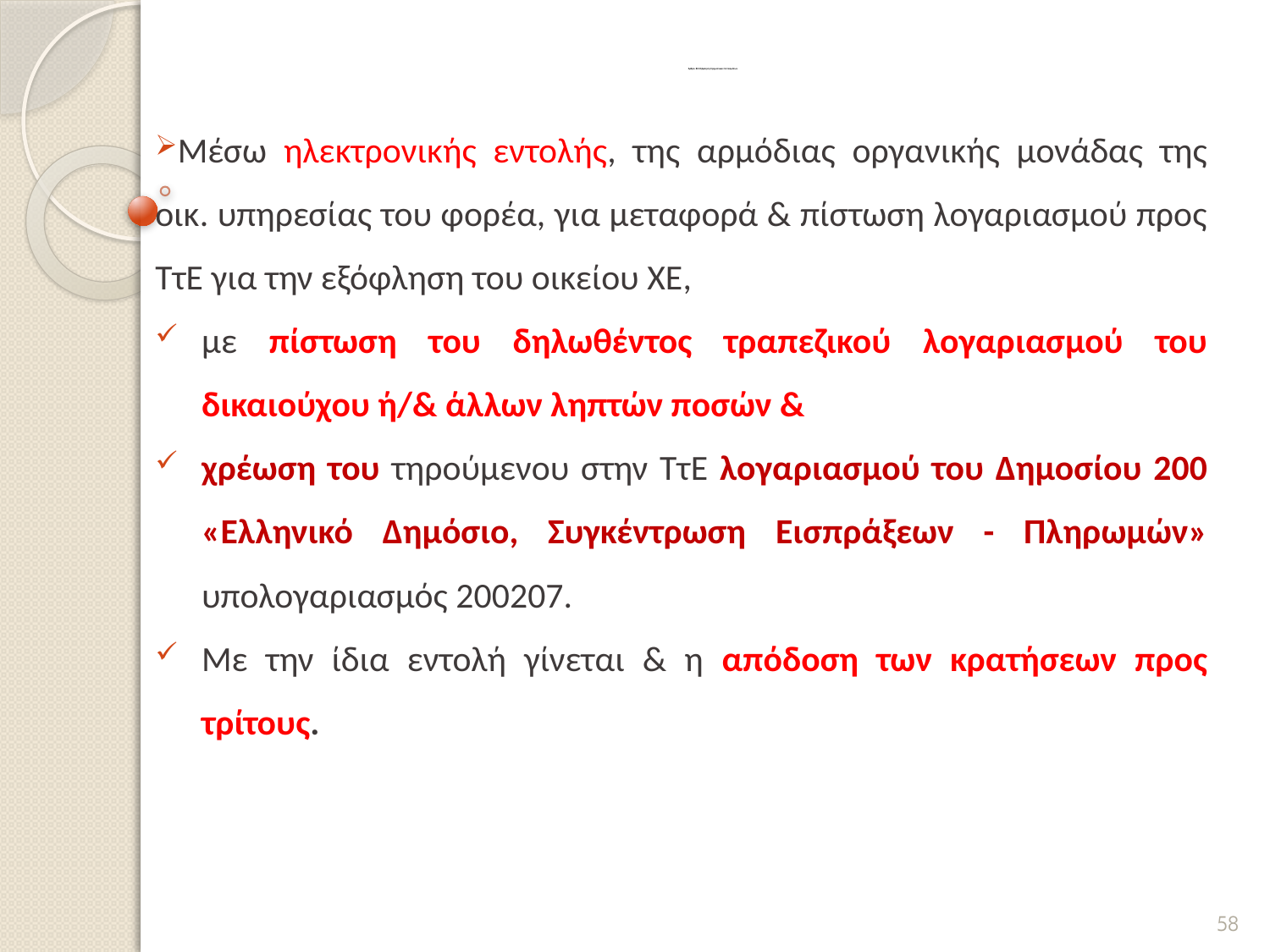

# Άρθρο  80 Εξόφληση Χρηματικών Ενταλμάτων
Μέσω ηλεκτρονικής εντολής, της αρμόδιας οργανικής μονάδας της οικ. υπηρεσίας του φορέα, για μεταφορά & πίστωση λογαριασμού προς ΤτΕ για την εξόφληση του οικείου ΧΕ,
με πίστωση του δηλωθέντος τραπεζικού λογαριασμού του δικαιούχου ή/& άλλων ληπτών ποσών &
χρέωση του τηρούμενου στην ΤτΕ λογαριασμού του Δημοσίου 200 «Ελληνικό Δημόσιο, Συγκέντρωση Εισπράξεων - Πληρωμών» υπολογαριασμός 200207.
Με την ίδια εντολή γίνεται & η απόδοση των κρατήσεων προς τρίτους.
58